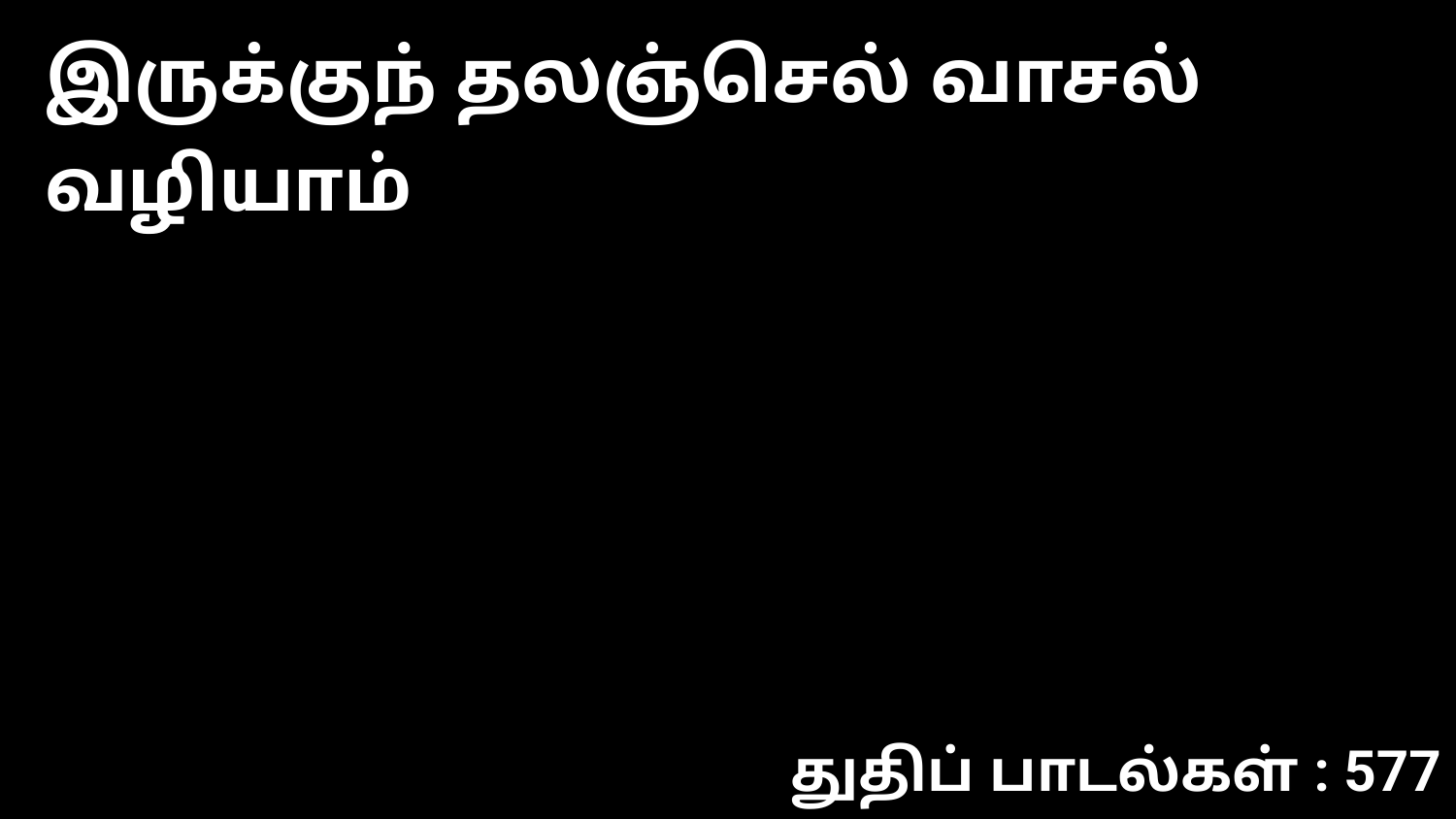

இருக்குந் தலஞ்செல் வாசல் வழியாம்
துதிப் பாடல்கள் : 577